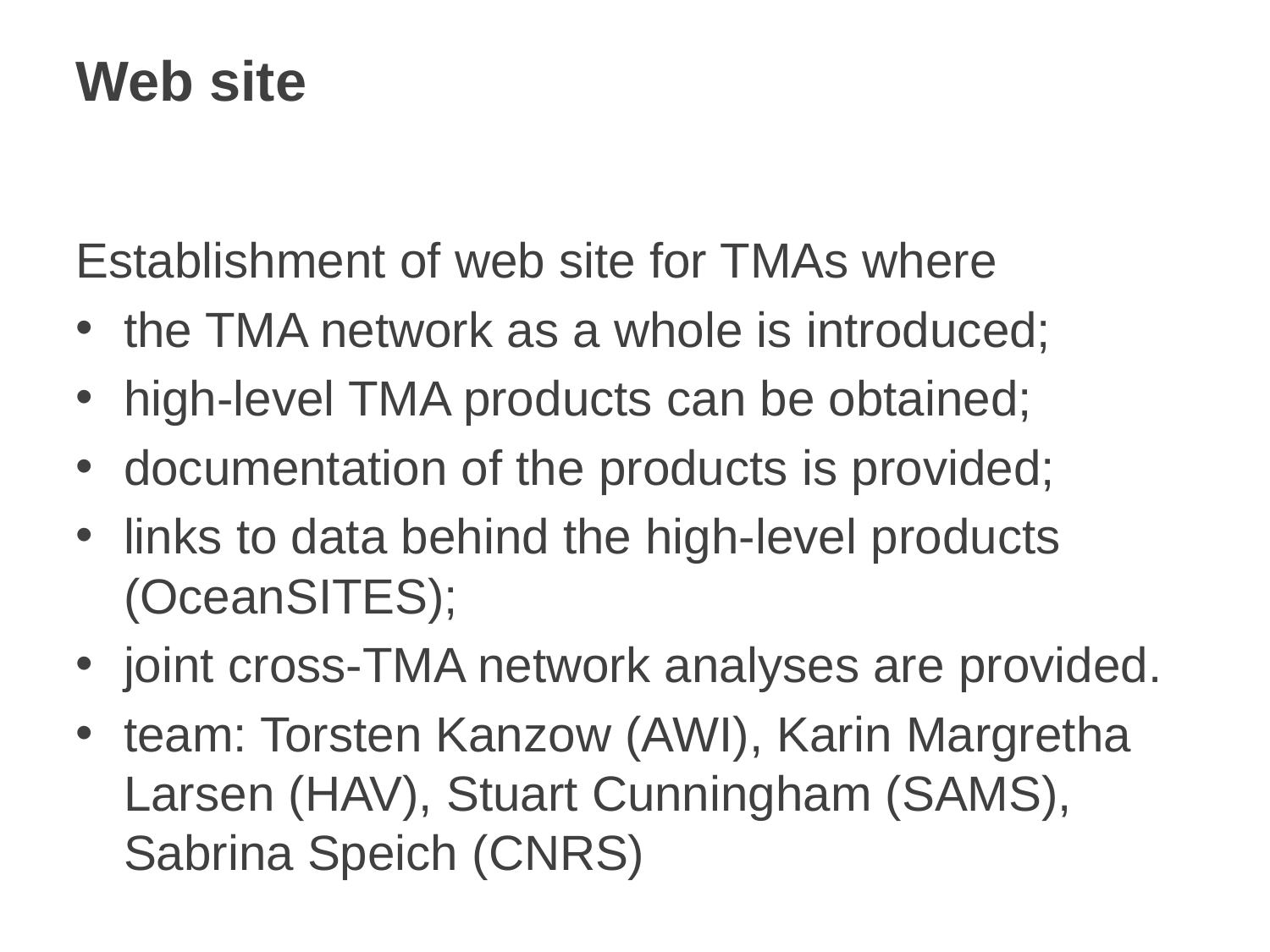

# Web site
Establishment of web site for TMAs where
the TMA network as a whole is introduced;
high-level TMA products can be obtained;
documentation of the products is provided;
links to data behind the high-level products (OceanSITES);
joint cross-TMA network analyses are provided.
team: Torsten Kanzow (AWI), Karin Margretha Larsen (HAV), Stuart Cunningham (SAMS), Sabrina Speich (CNRS)